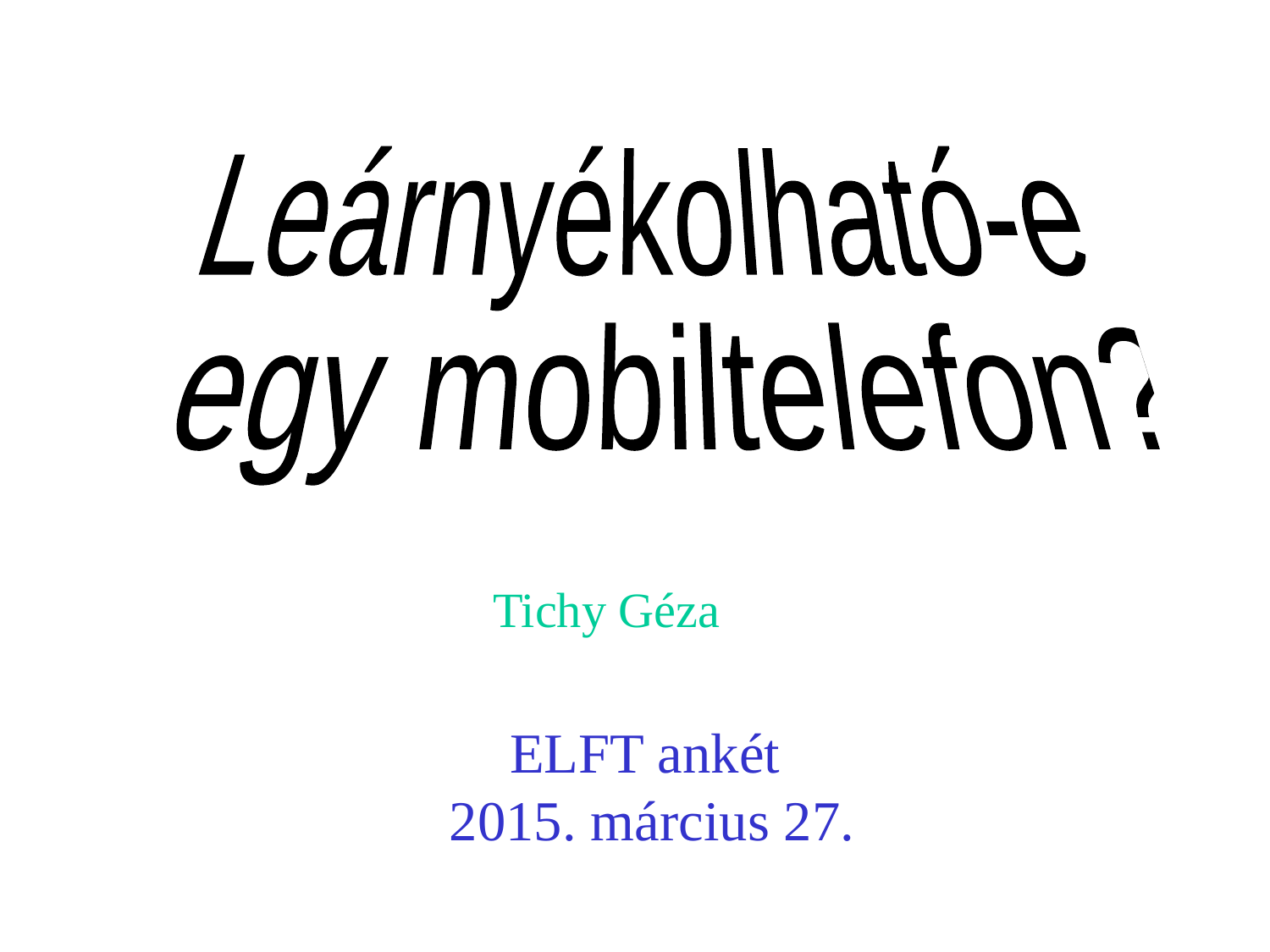

Leárnyékolható-e
 egy mobiltelefon?
Tichy Géza
ELFT ankét
 2015. március 27.